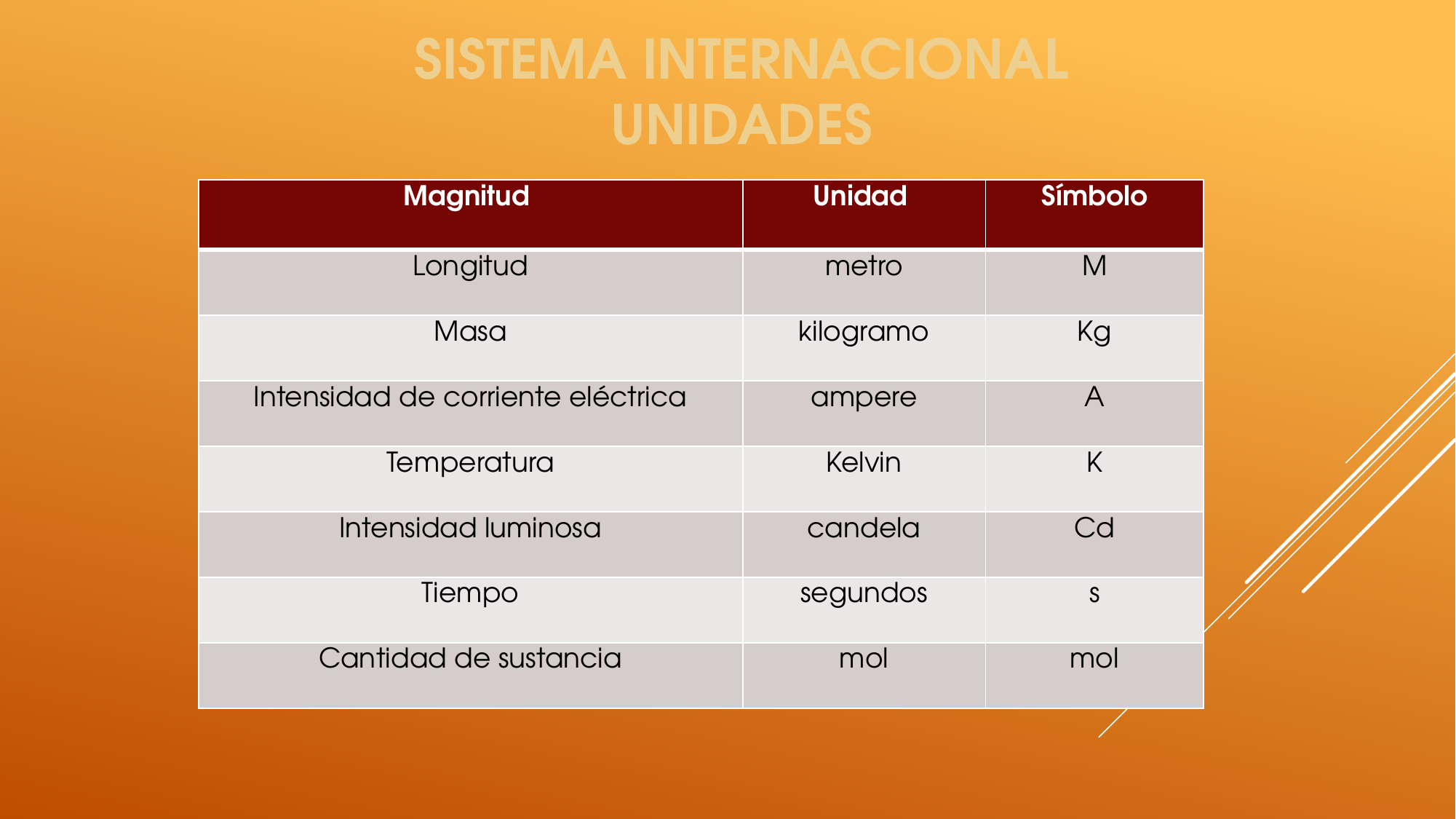

# SISTEMA INTERNACIONAL UNIDADES
| Magnitud | Unidad | Símbolo |
| --- | --- | --- |
| Longitud | metro | M |
| Masa | kilogramo | Kg |
| Intensidad de corriente eléctrica | ampere | A |
| Temperatura | Kelvin | K |
| Intensidad luminosa | candela | Cd |
| Tiempo | segundos | s |
| Cantidad de sustancia | mol | mol |